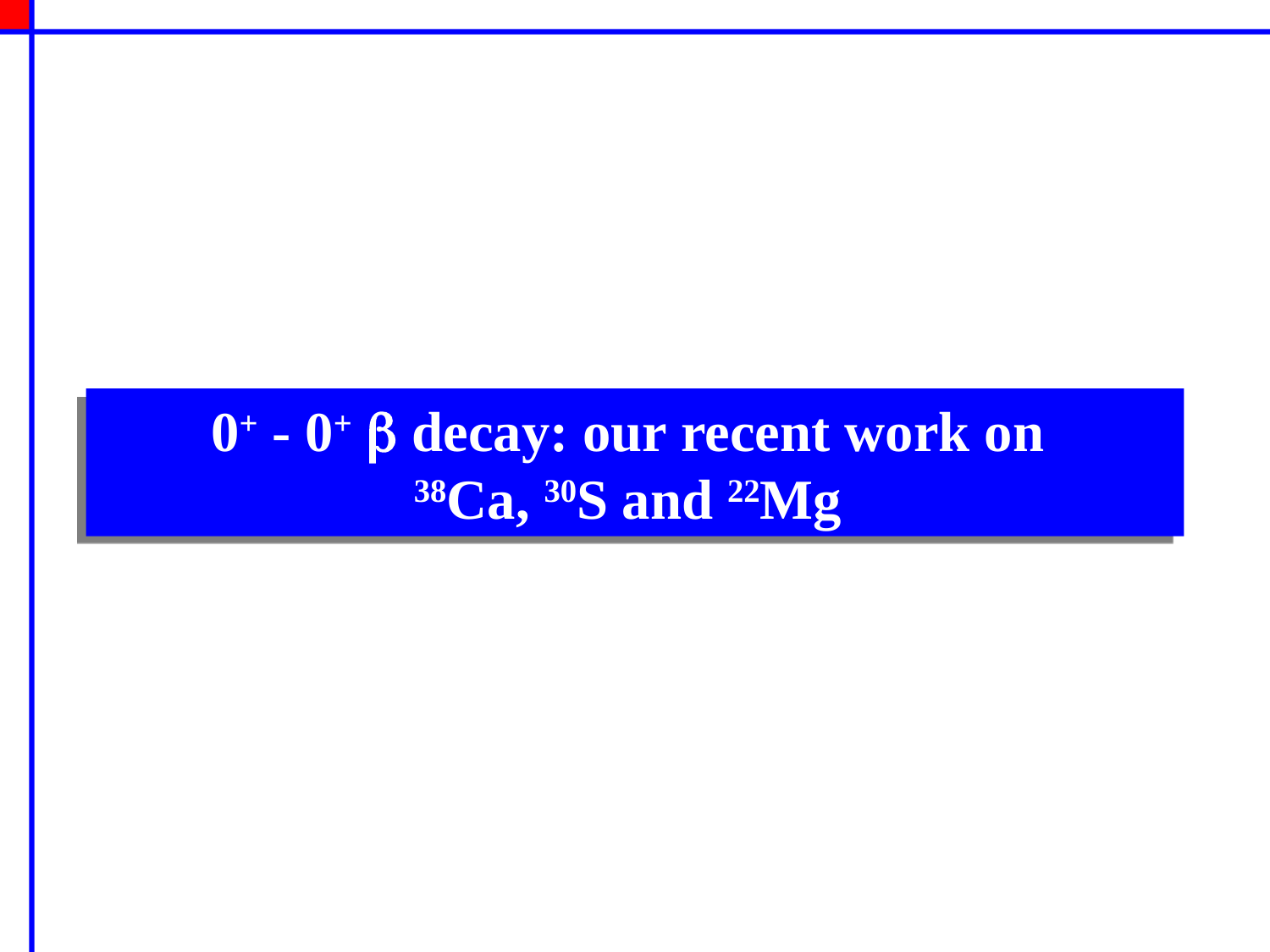

0+ - 0+ β decay: our recent work on
38Ca, 30S and 22Mg